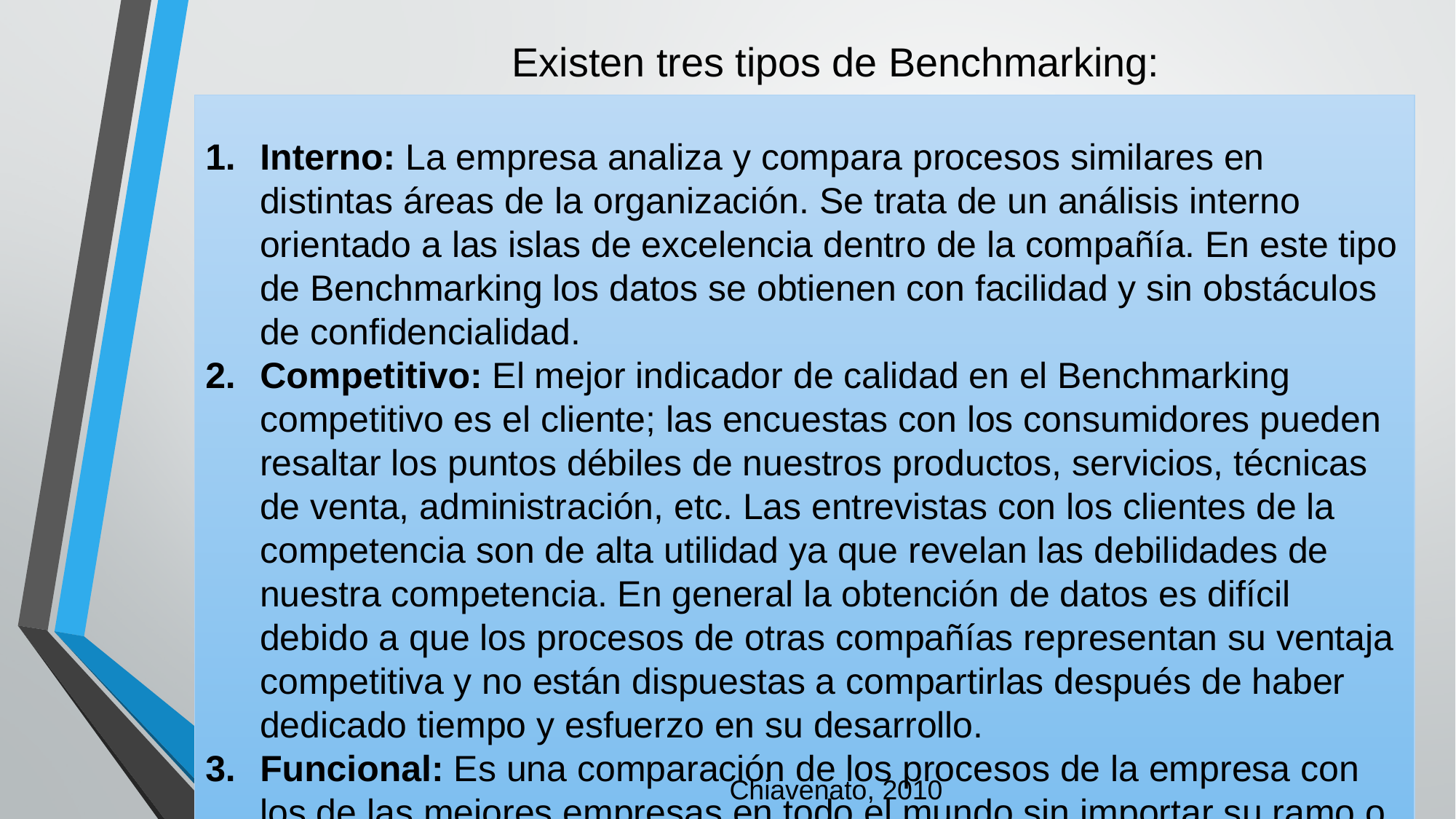

# Existen tres tipos de Benchmarking:

Interno: La empresa analiza y compara procesos similares en distintas áreas de la organización. Se trata de un análisis interno orientado a las islas de excelencia dentro de la compañía. En este tipo de Benchmarking los datos se obtienen con facilidad y sin obstáculos de confidencialidad.
Competitivo: El mejor indicador de calidad en el Benchmarking competitivo es el cliente; las encuestas con los consumidores pueden resaltar los puntos débiles de nuestros productos, servicios, técnicas de venta, administración, etc. Las entrevistas con los clientes de la competencia son de alta utilidad ya que revelan las debilidades de nuestra competencia. En general la obtención de datos es difícil debido a que los procesos de otras compañías representan su ventaja competitiva y no están dispuestas a compartirlas después de haber dedicado tiempo y esfuerzo en su desarrollo.
Funcional: Es una comparación de los procesos de la empresa con los de las mejores empresas en todo el mundo sin importar su ramo o actividad.
25
Chiavenato, 2010